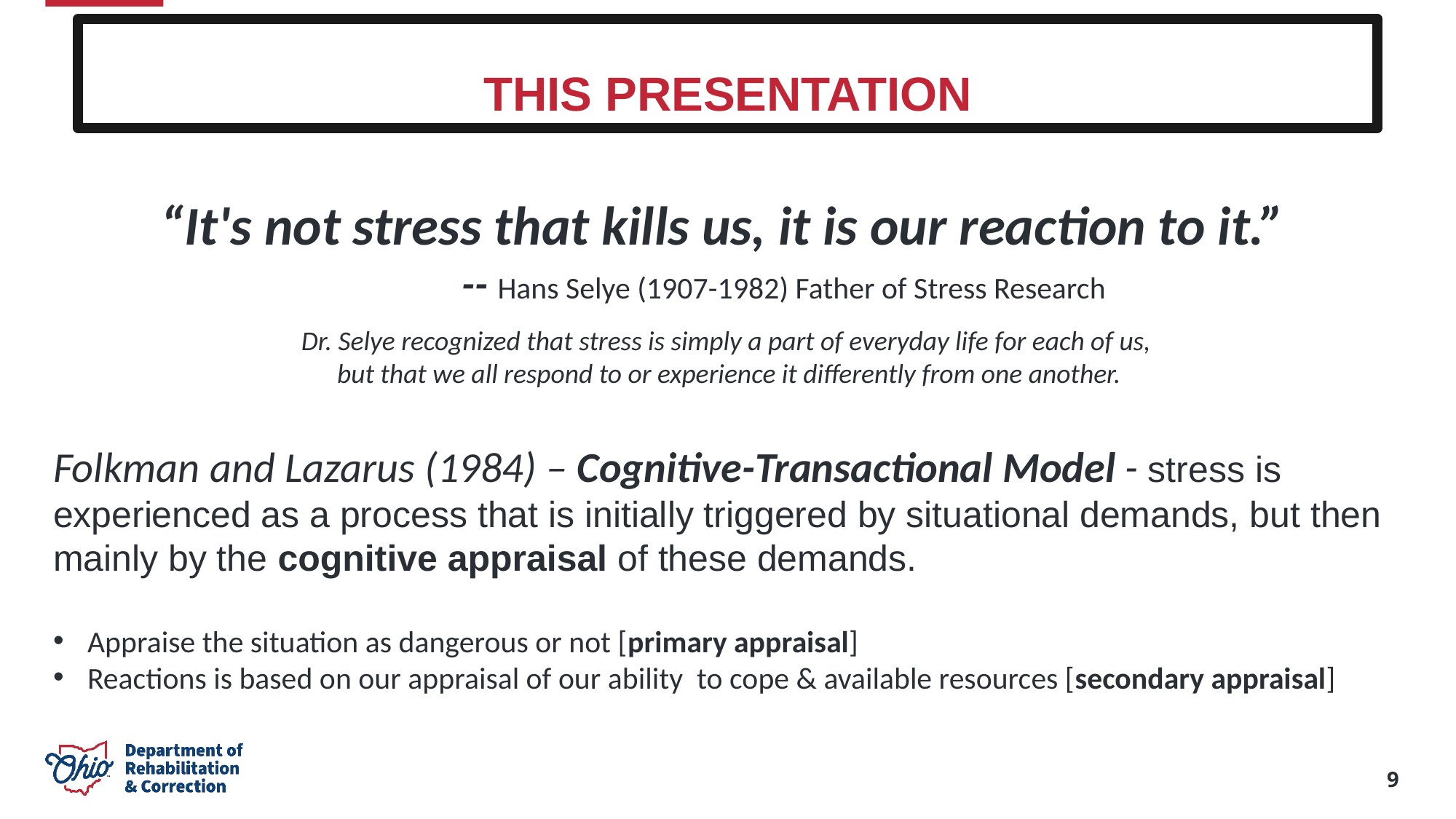

THIS PRESENTATION

“It's not stress that kills us, it is our reaction to it.”
	-- Hans Selye (1907-1982) Father of Stress Research

Dr. Selye recognized that stress is simply a part of everyday life for each of us,
but that we all respond to or experience it differently from one another.

Folkman and Lazarus (1984) – Cognitive-Transactional Model - stress is experienced as a process that is initially triggered by situational demands, but then mainly by the cognitive appraisal of these demands.

Appraise the situation as dangerous or not [primary appraisal]
Reactions is based on our appraisal of our ability  to cope & available resources [secondary appraisal]
9